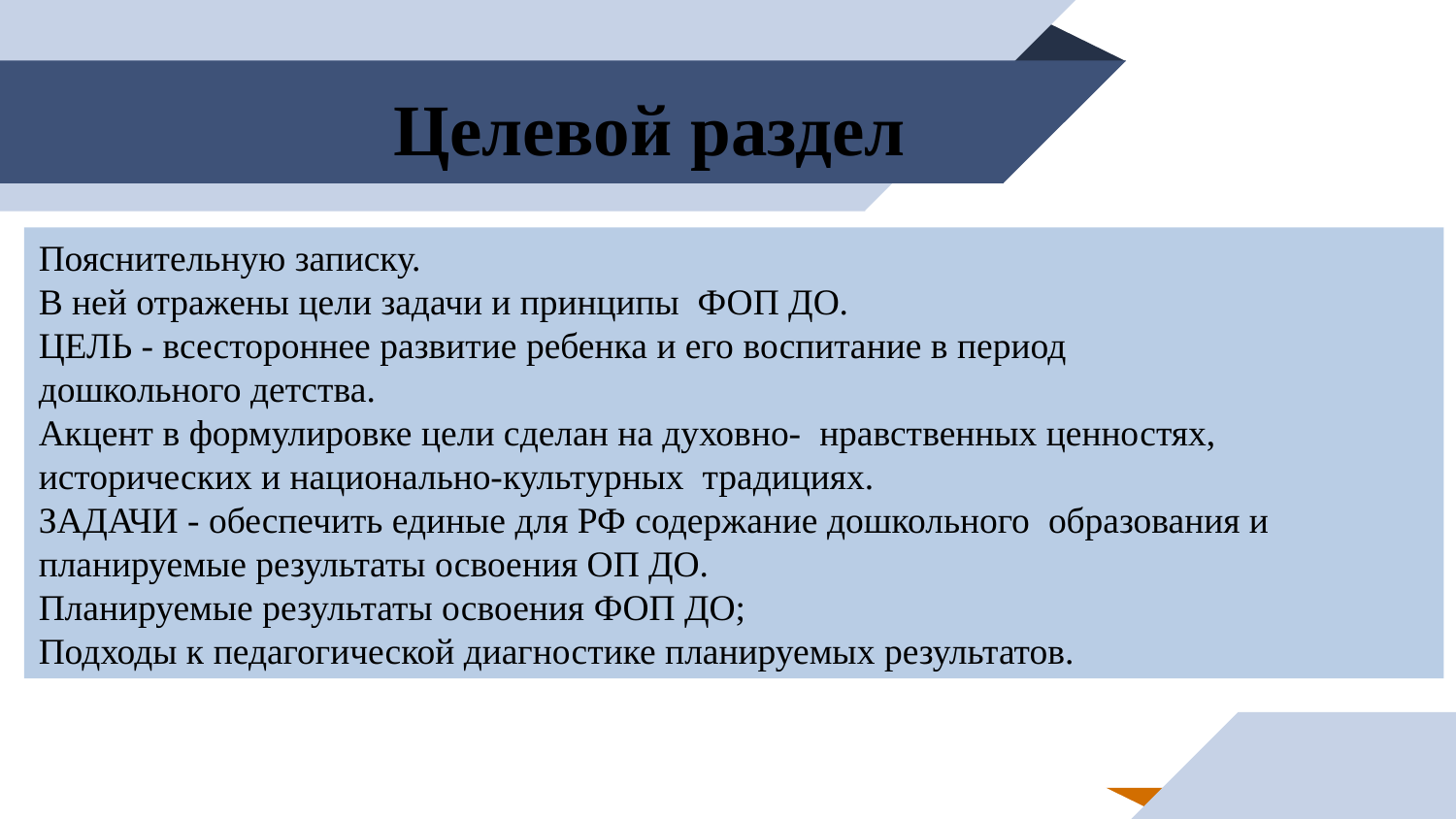

Целевой раздел
Пояснительную записку.
В ней отражены цели задачи и принципы  ФОП ДО.
ЦЕЛЬ - всестороннее развитие ребенка и его воспитание в период
дошкольного детства.
Акцент в формулировке цели сделан на духовно-  нравственных ценностях, исторических и национально-культурных  традициях.
ЗАДАЧИ - обеспечить единые для РФ содержание дошкольного  образования и планируемые результаты освоения ОП ДО.
Планируемые результаты освоения ФОП ДО;
Подходы к педагогической диагностике планируемых результатов.